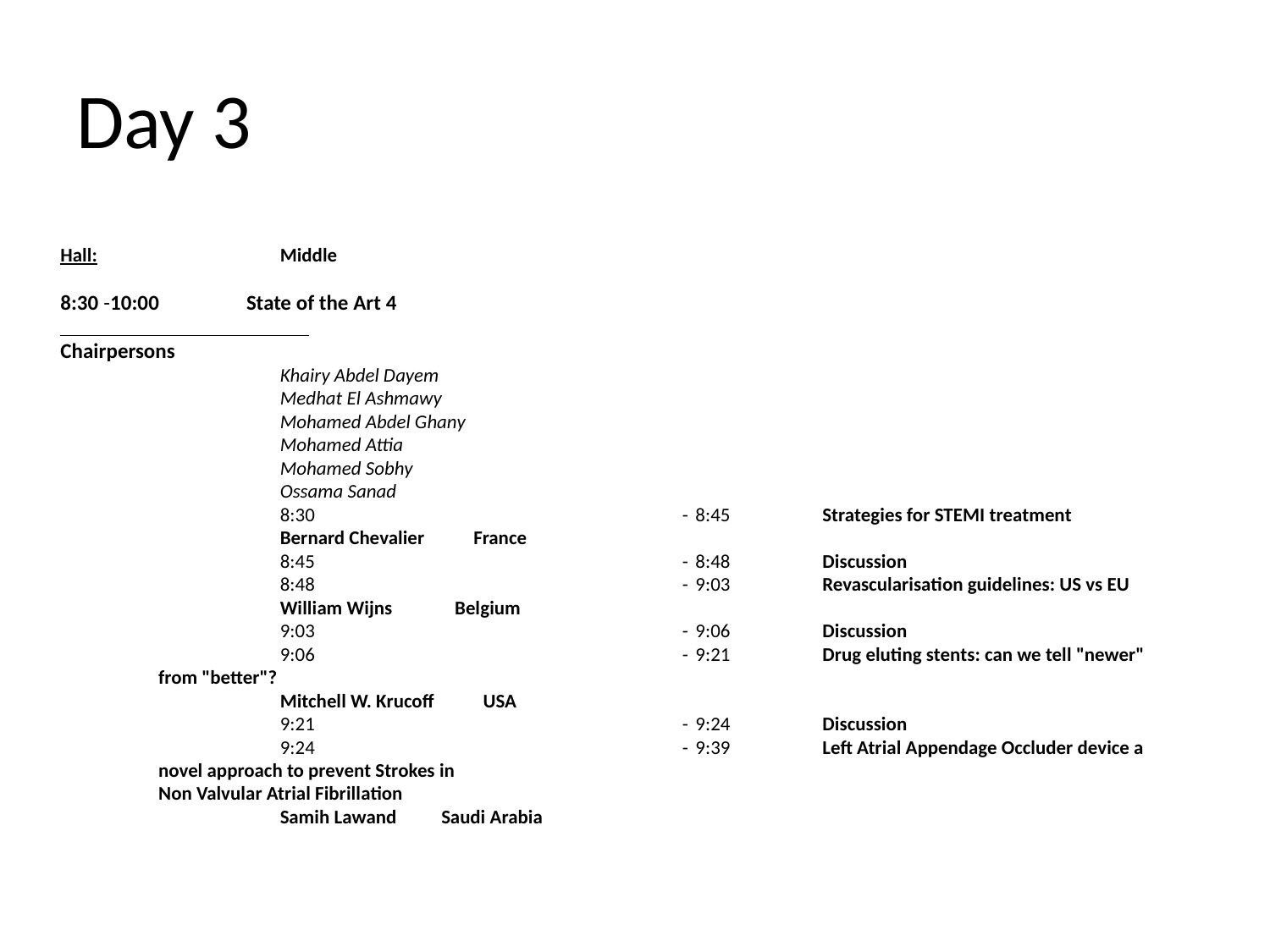

# Day 3
Hall:	Middle

8:30 -10:00                  State of the Art 4

Chairpersons
	Khairy Abdel Dayem
	Medhat El Ashmawy
	Mohamed Abdel Ghany
	Mohamed Attia
	Mohamed Sobhy
	Ossama Sanad
	8:30	-	8:45	Strategies for STEMI treatment
	Bernard Chevalier           France
	8:45	-	8:48	Discussion
	8:48	-	9:03	Revascularisation guidelines: US vs EU
	William Wijns              Belgium
	9:03	-	9:06	Discussion
	9:06	-	9:21	Drug eluting stents: can we tell "newer"
                      from "better"?
	Mitchell W. Krucoff           USA
	9:21	-	9:24	Discussion
	9:24	-	9:39	Left Atrial Appendage Occluder device a
                      novel approach to prevent Strokes in
                      Non Valvular Atrial Fibrillation
	Samih Lawand          Saudi Arabia